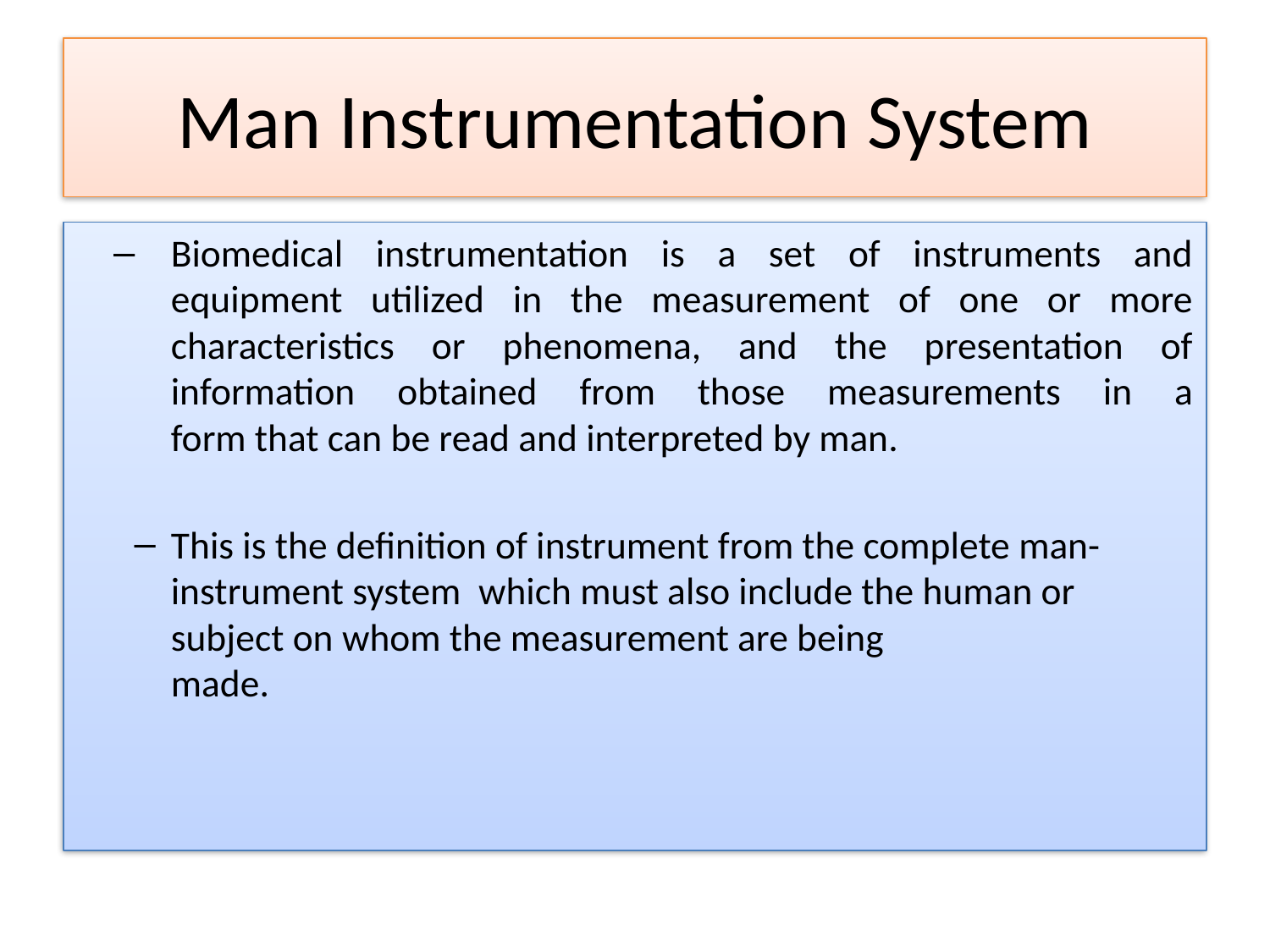

# Man Instrumentation System
Biomedical instrumentation is a set of instruments and equipment utilized in the measurement of one or more characteristics or phenomena, and the presentation of information obtained from those measurements in a
form that can be read and interpreted by man.

This is the definition of instrument from the complete man-instrument system  which must also include the human or subject on whom the measurement are being
made.